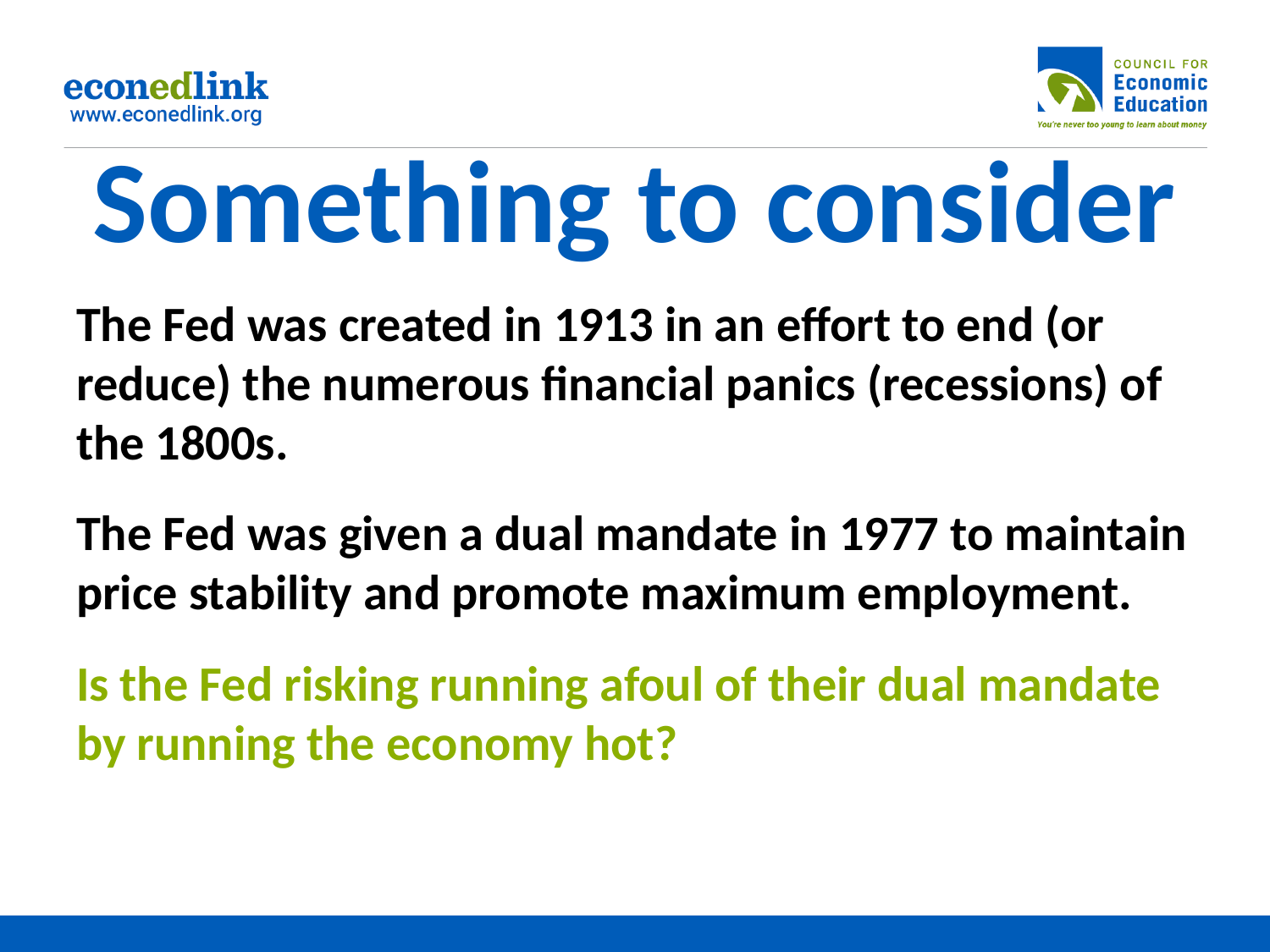

# Something to consider
The Fed was created in 1913 in an effort to end (or reduce) the numerous financial panics (recessions) of the 1800s.
The Fed was given a dual mandate in 1977 to maintain price stability and promote maximum employment.
Is the Fed risking running afoul of their dual mandate by running the economy hot?